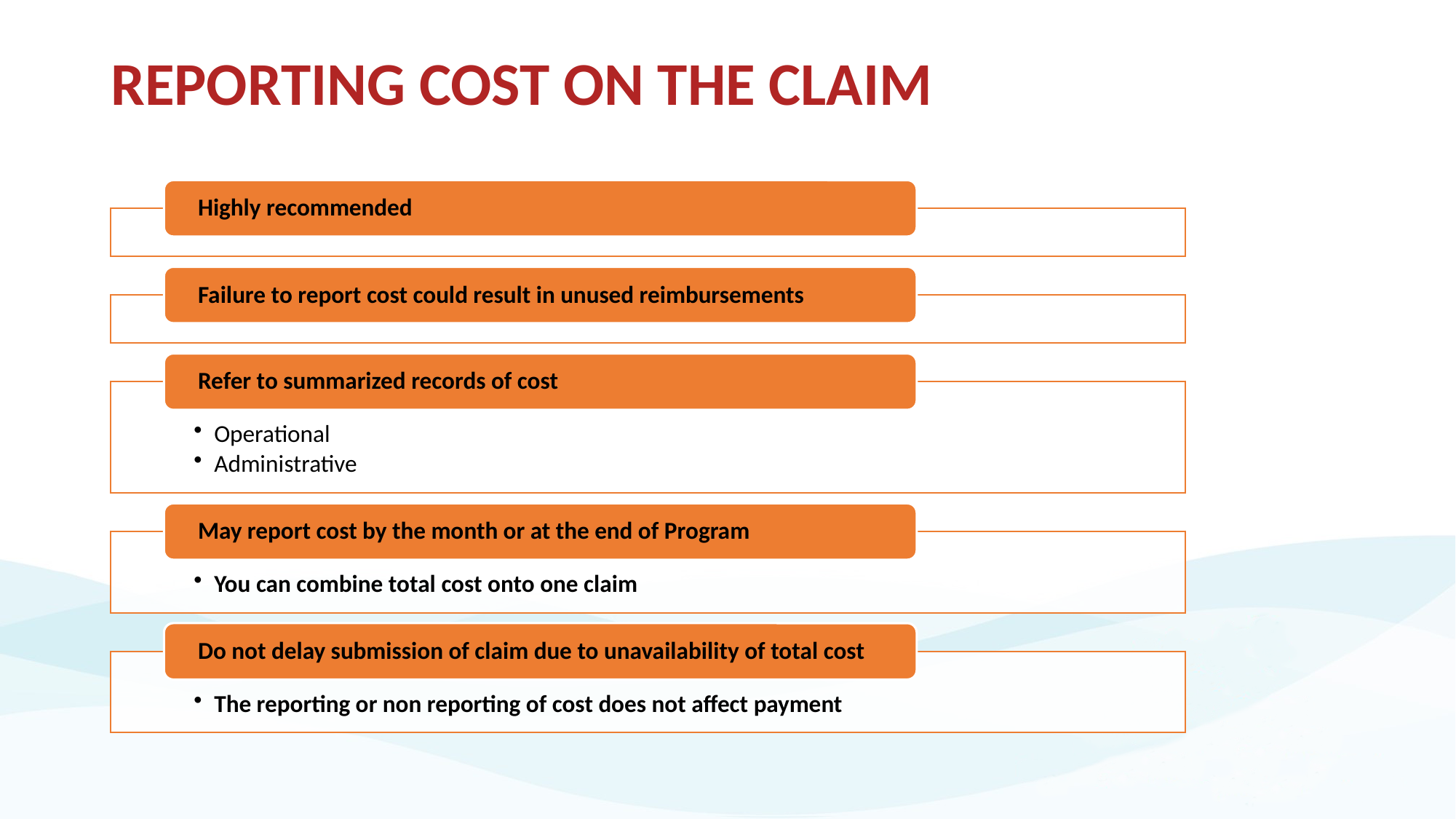

# REPORTING COST ON THE CLAIM
Highly recommended
Failure to report cost could result in unused reimbursements
Operational
Administrative
Refer to summarized records of cost
You can combine total cost onto one claim
May report cost by the month or at the end of Program
The reporting or non reporting of cost does not affect payment
Do not delay submission of claim due to unavailability of total cost